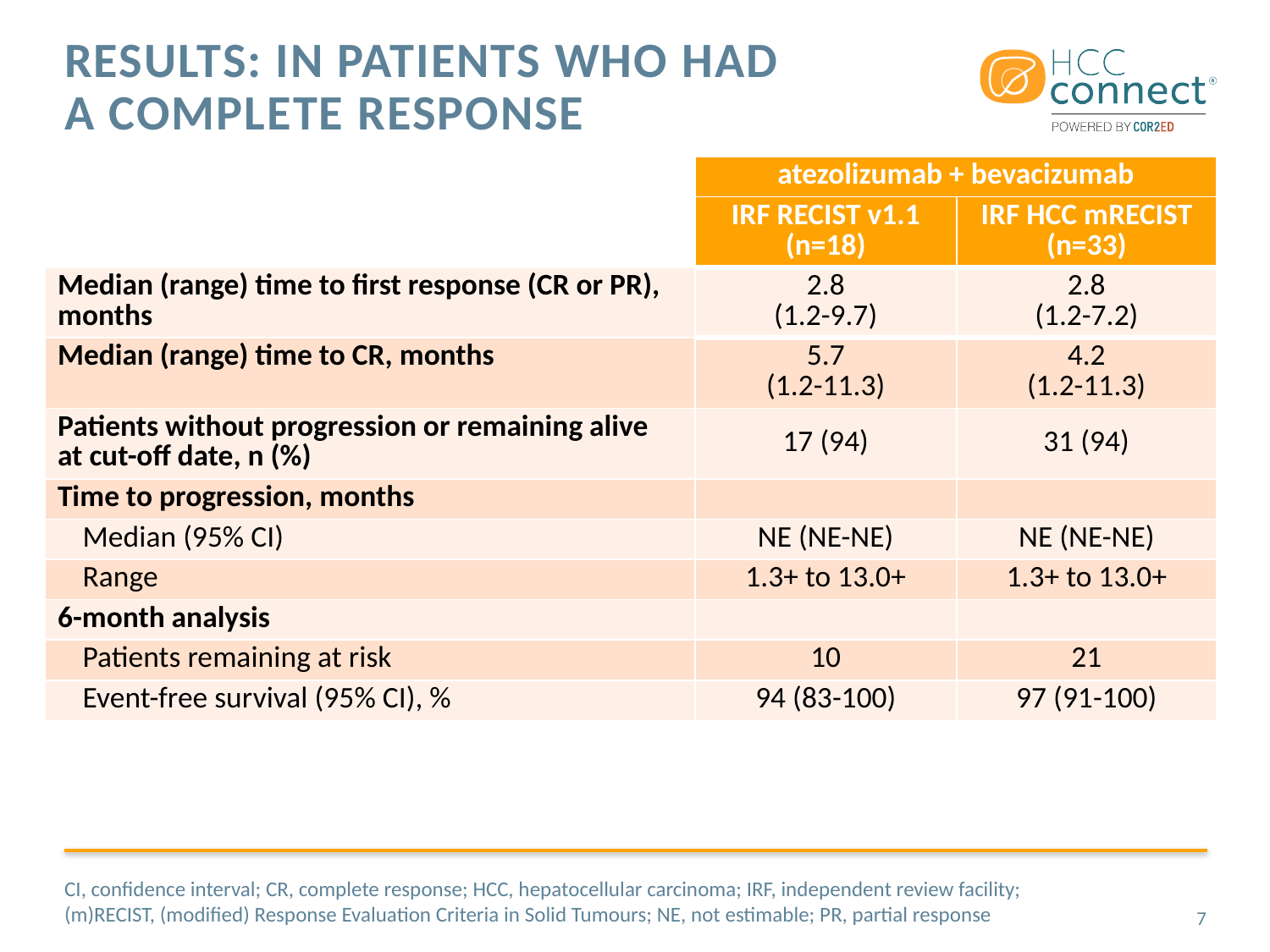

# Results: in patients who had A complete response
|  | atezolizumab + bevacizumab |  |
| --- | --- | --- |
|  | IRF RECIST v1.1 (n=18) | IRF HCC mRECIST (n=33) |
| Median (range) time to first response (CR or PR), months | 2.8 (1.2-9.7) | 2.8 (1.2-7.2) |
| Median (range) time to CR, months | 5.7 (1.2-11.3) | 4.2 (1.2-11.3) |
| Patients without progression or remaining alive at cut-off date, n (%) | 17 (94) | 31 (94) |
| Time to progression, months |  |  |
| Median (95% CI) | NE (NE-NE) | NE (NE-NE) |
| Range | 1.3+ to 13.0+ | 1.3+ to 13.0+ |
| 6-month analysis |  |  |
| Patients remaining at risk | 10 | 21 |
| Event-free survival (95% CI), % | 94 (83-100) | 97 (91-100) |
CI, confidence interval; CR, complete response; HCC, hepatocellular carcinoma; IRF, independent review facility;
(m)RECIST, (modified) Response Evaluation Criteria in Solid Tumours; NE, not estimable; PR, partial response
7